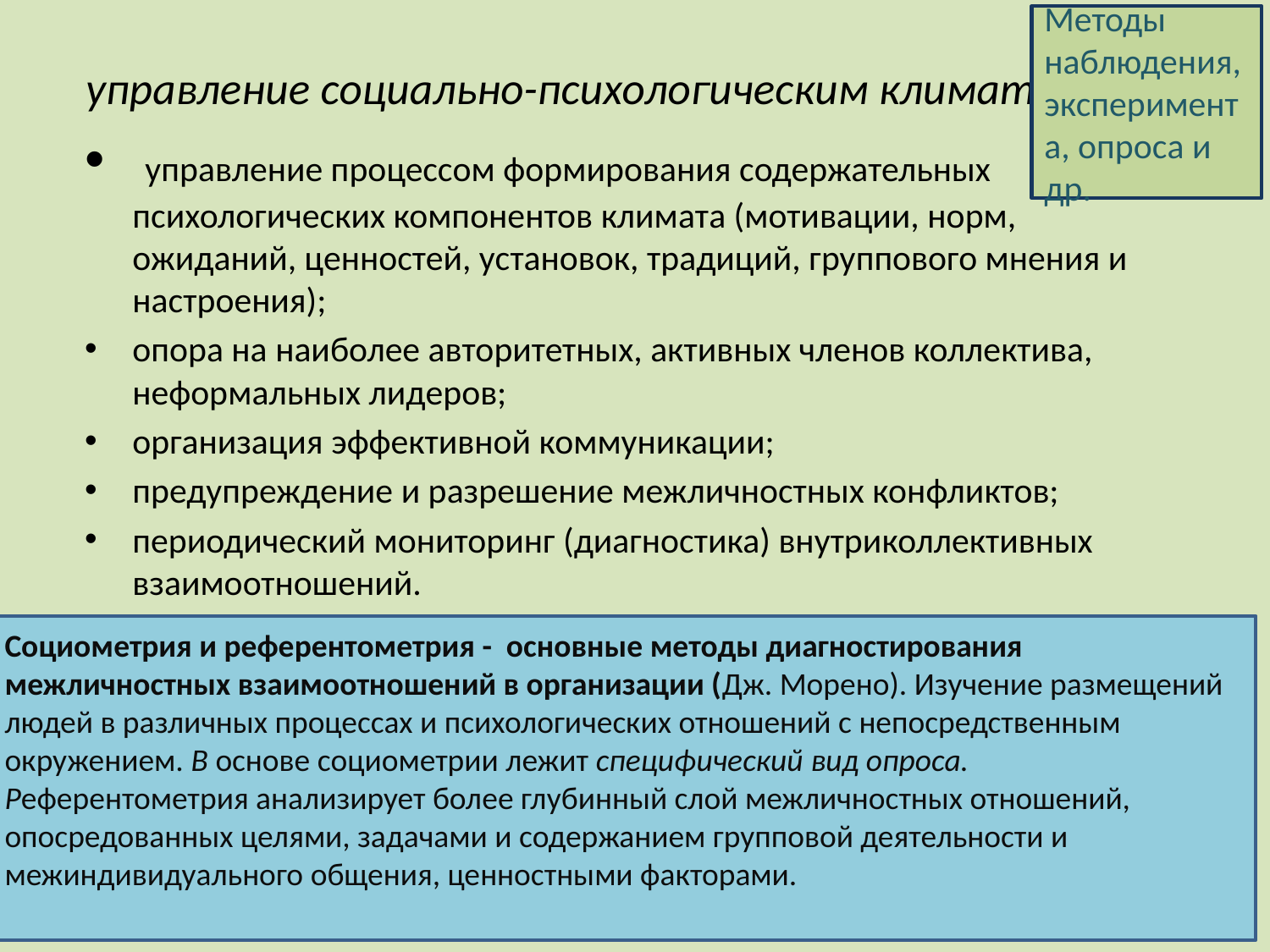

Методы наблюдения, эксперимента, опроса и др.
# управление социально-психологическим климатом
 управление процессом формирования содержательных психологических компонентов климата (мотивации, норм, ожиданий, ценностей, установок, традиций, группового мнения и настроения);
опора на наиболее авторитетных, активных членов коллектива, неформальных лидеров;
организация эффективной коммуникации;
предупреждение и разрешение межличностных конфликтов;
периодический мониторинг (диагностика) внутриколлективных взаимоотношений.

Социометрия и референтометрия -  основные методы диагностирования межличностных взаимоотношений в организации (Дж. Морено). Изучение размещений людей в различных процессах и психологических отношений с непосредственным окружением. В основе социометрии лежит специфический вид опроса.
Референтометрия анализирует более глубинный слой межличностных отношений, опосредованных целями, задачами и содержанием групповой деятельности и межиндивидуального общения, ценностными факторами.